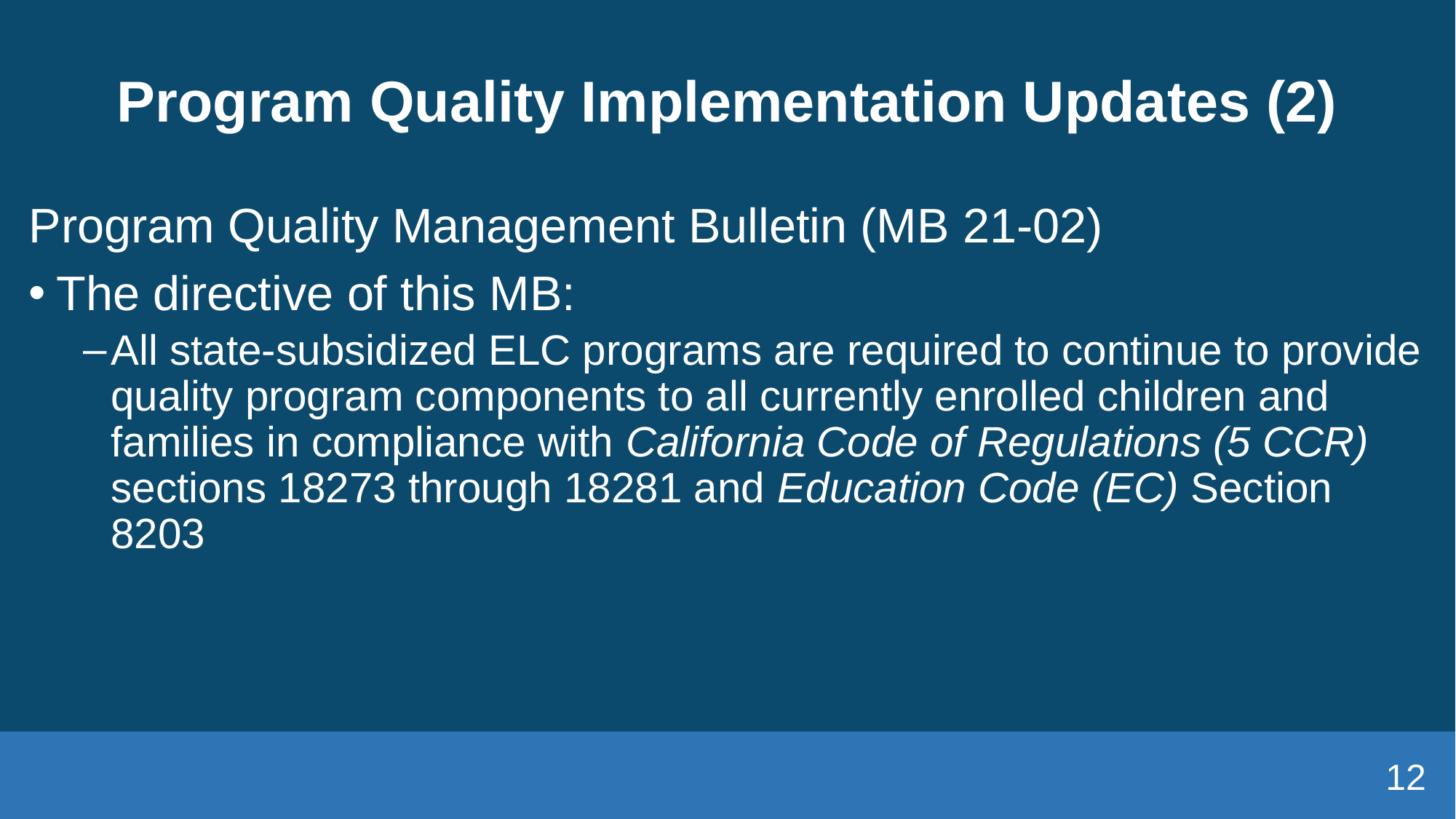

# Program Quality Implementation Updates (2)
Program Quality Management Bulletin (MB 21-02)
The directive of this MB:
All state-subsidized ELC programs are required to continue to provide quality program components to all currently enrolled children and families in compliance with California Code of Regulations (5 CCR) sections 18273 through 18281 and Education Code (EC) Section 8203

12